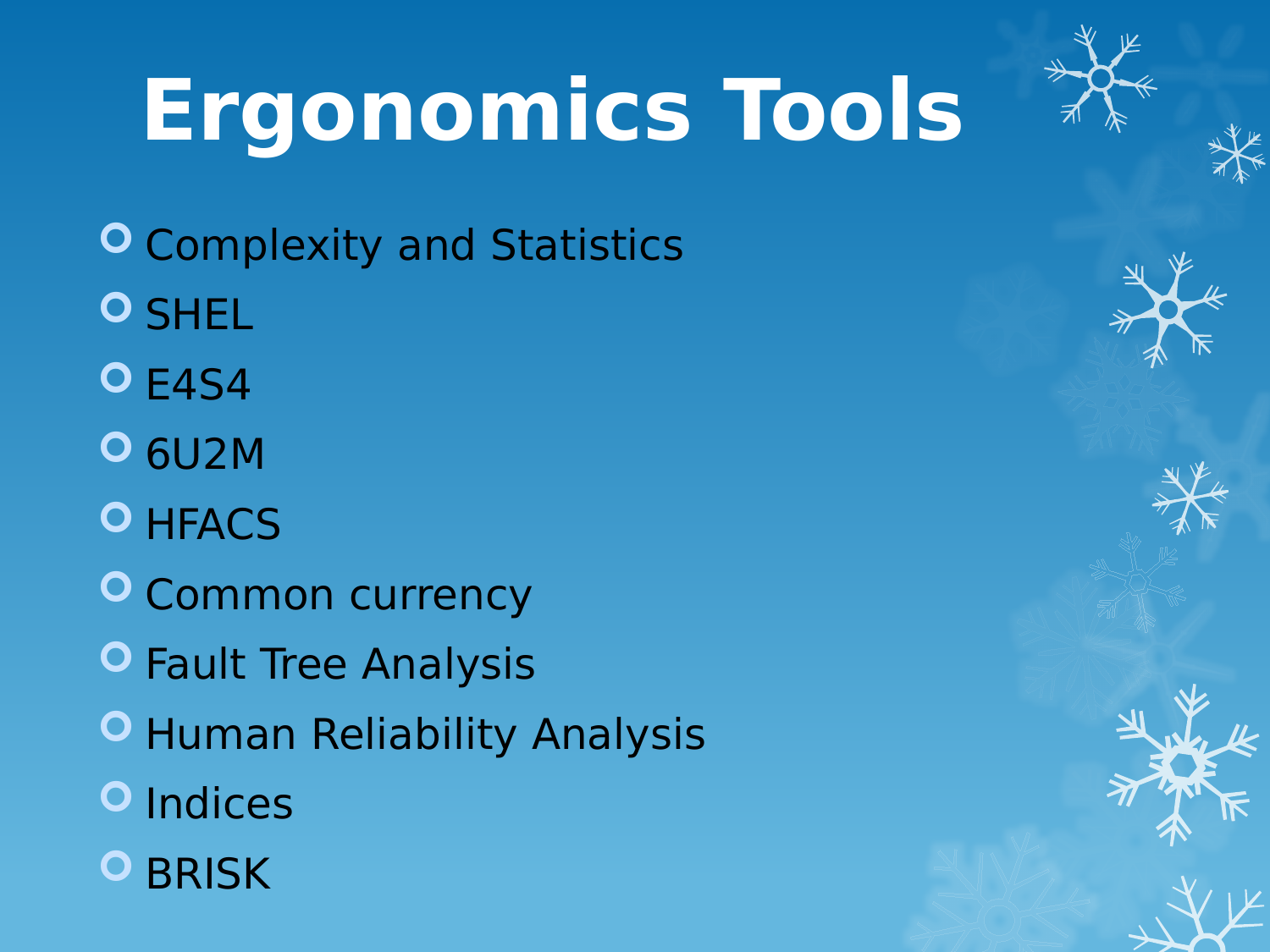

# Ergonomics Tools
Complexity and Statistics
SHEL
E4S4
6U2M
HFACS
Common currency
Fault Tree Analysis
Human Reliability Analysis
Indices
BRISK